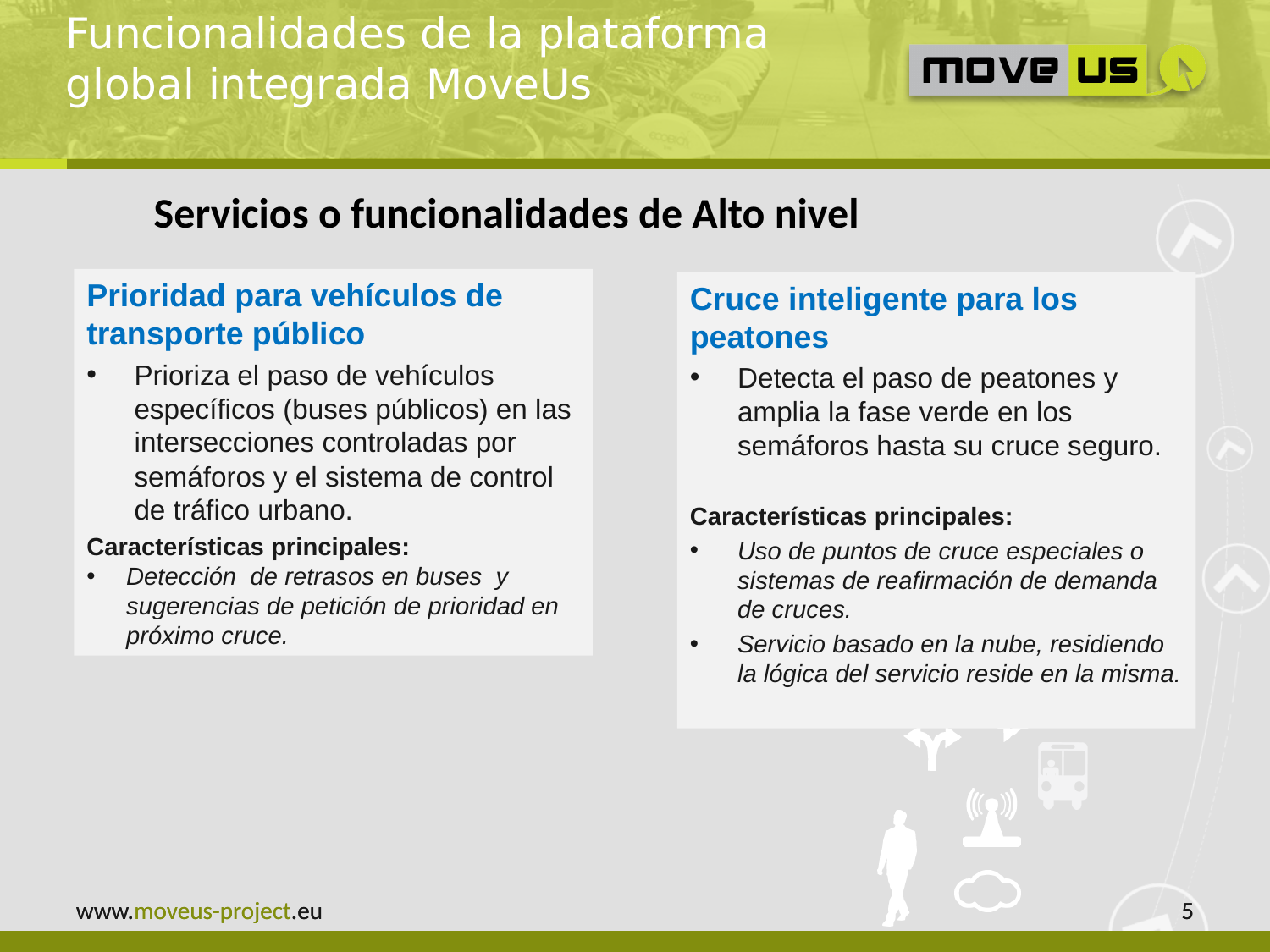

# Funcionalidades de la plataforma global integrada MoveUs
Servicios o funcionalidades de Alto nivel
Prioridad para vehículos de transporte público
Prioriza el paso de vehículos específicos (buses públicos) en las intersecciones controladas por semáforos y el sistema de control de tráfico urbano.
Características principales:
Detección  de retrasos en buses  y sugerencias de petición de prioridad en  próximo cruce.
Cruce inteligente para los peatones
Detecta el paso de peatones y amplia la fase verde en los semáforos hasta su cruce seguro.
Características principales:
Uso de puntos de cruce especiales o sistemas de reafirmación de demanda de cruces.
Servicio basado en la nube, residiendo la lógica del servicio reside en la misma.